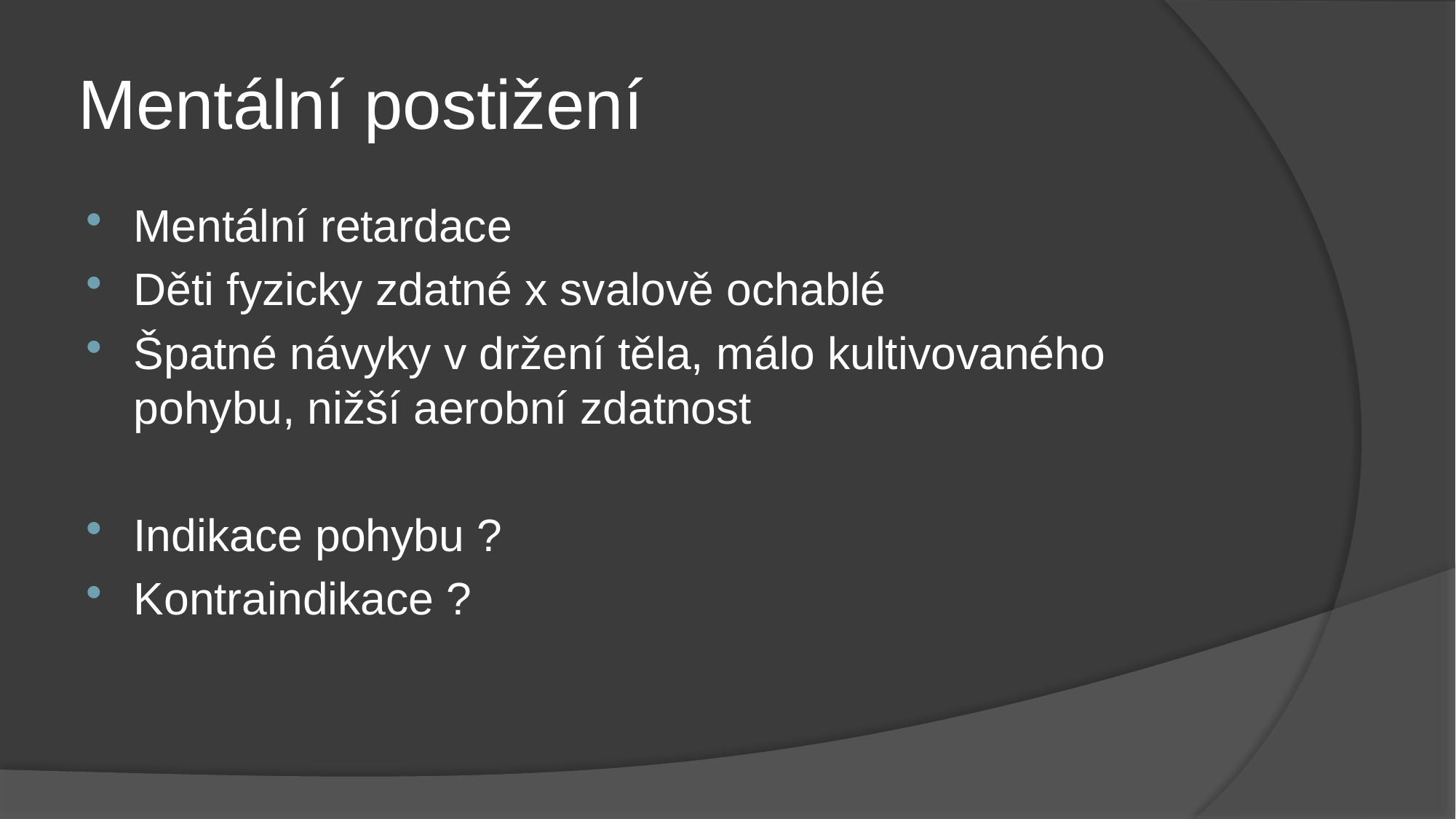

# Mentální postižení
Mentální retardace
Děti fyzicky zdatné x svalově ochablé
Špatné návyky v držení těla, málo kultivovaného pohybu, nižší aerobní zdatnost

Indikace pohybu ?
Kontraindikace ?